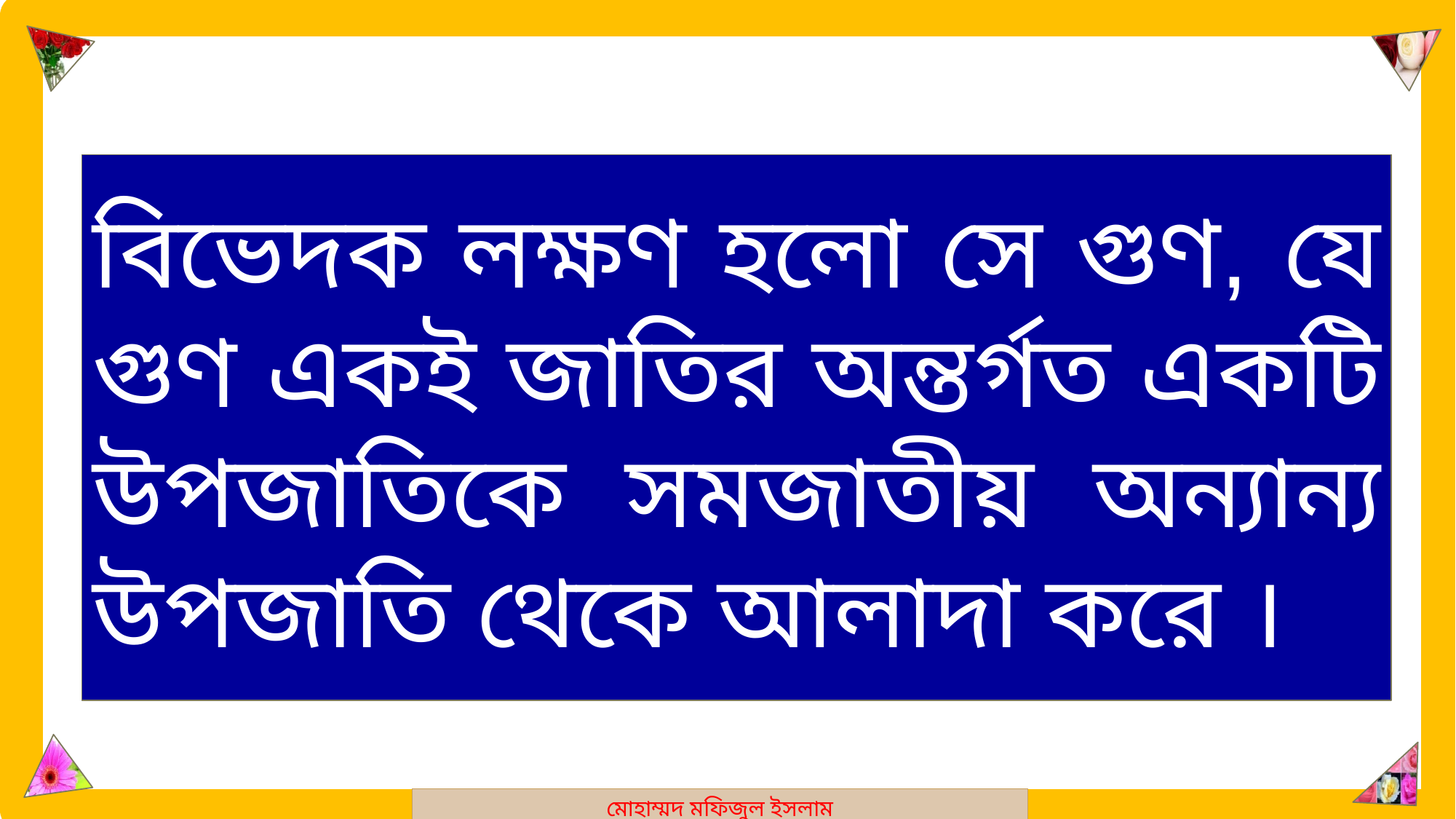

মোহাম্মদ মফিজুল ইসলাম

বিভেদক লক্ষণ হলো সে গুণ, যে গুণ একই জাতির অন্তর্গত একটি উপজাতিকে সমজাতীয় অন্যান্য উপজাতি থেকে আলাদা করে ।